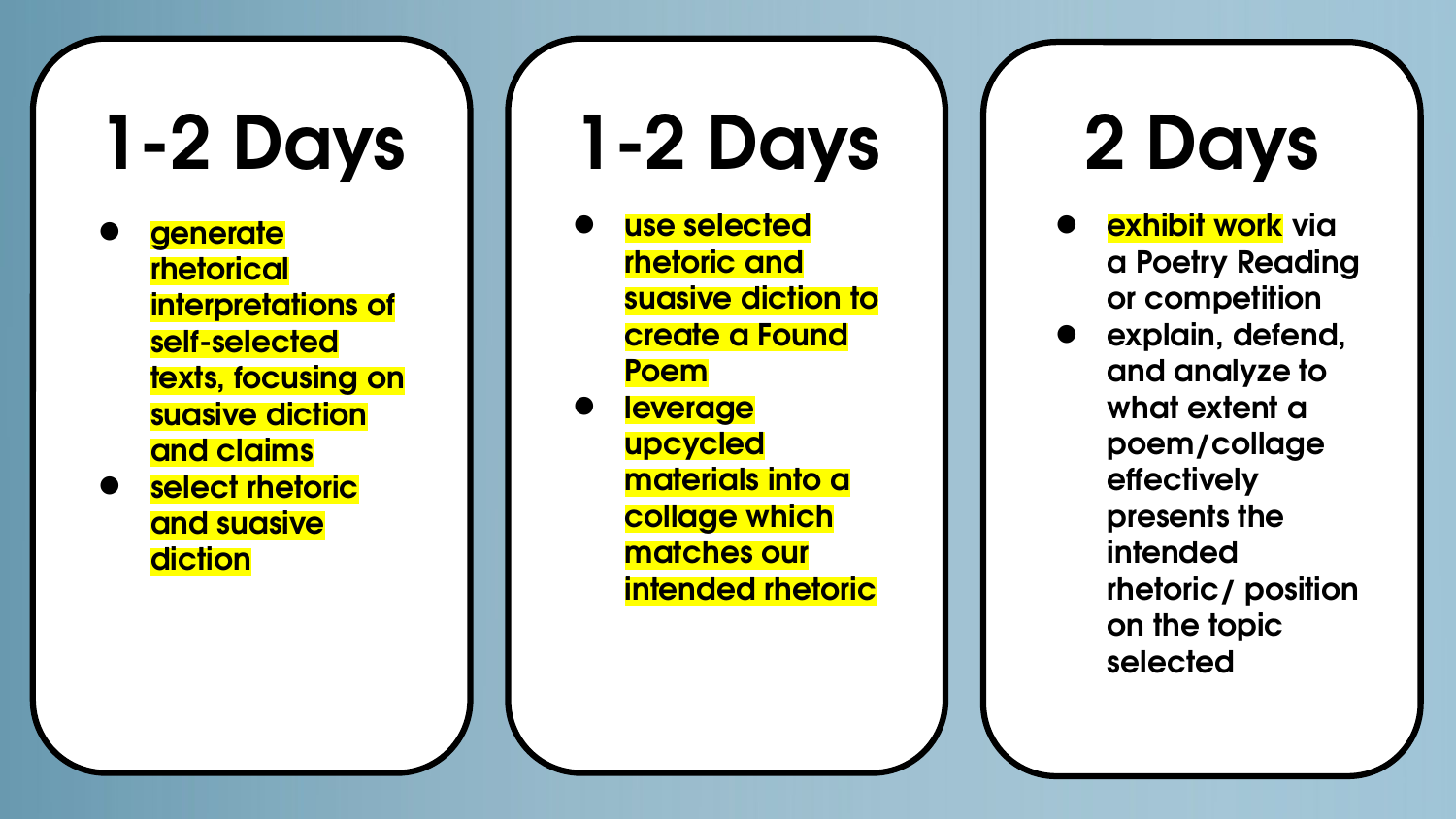

# 1-2 Days
1-2 Days
2 Days

use selected rhetoric and suasive diction to create a Found Poem
leverage upcycled materials into a collage which matches our intended rhetoric
exhibit work via a Poetry Reading or competition
explain, defend, and analyze to what extent a poem/collage effectively presents the intended rhetoric/ position on the topic selected
generate rhetorical interpretations of self-selected texts, focusing on suasive diction and claims
select rhetoric and suasive diction